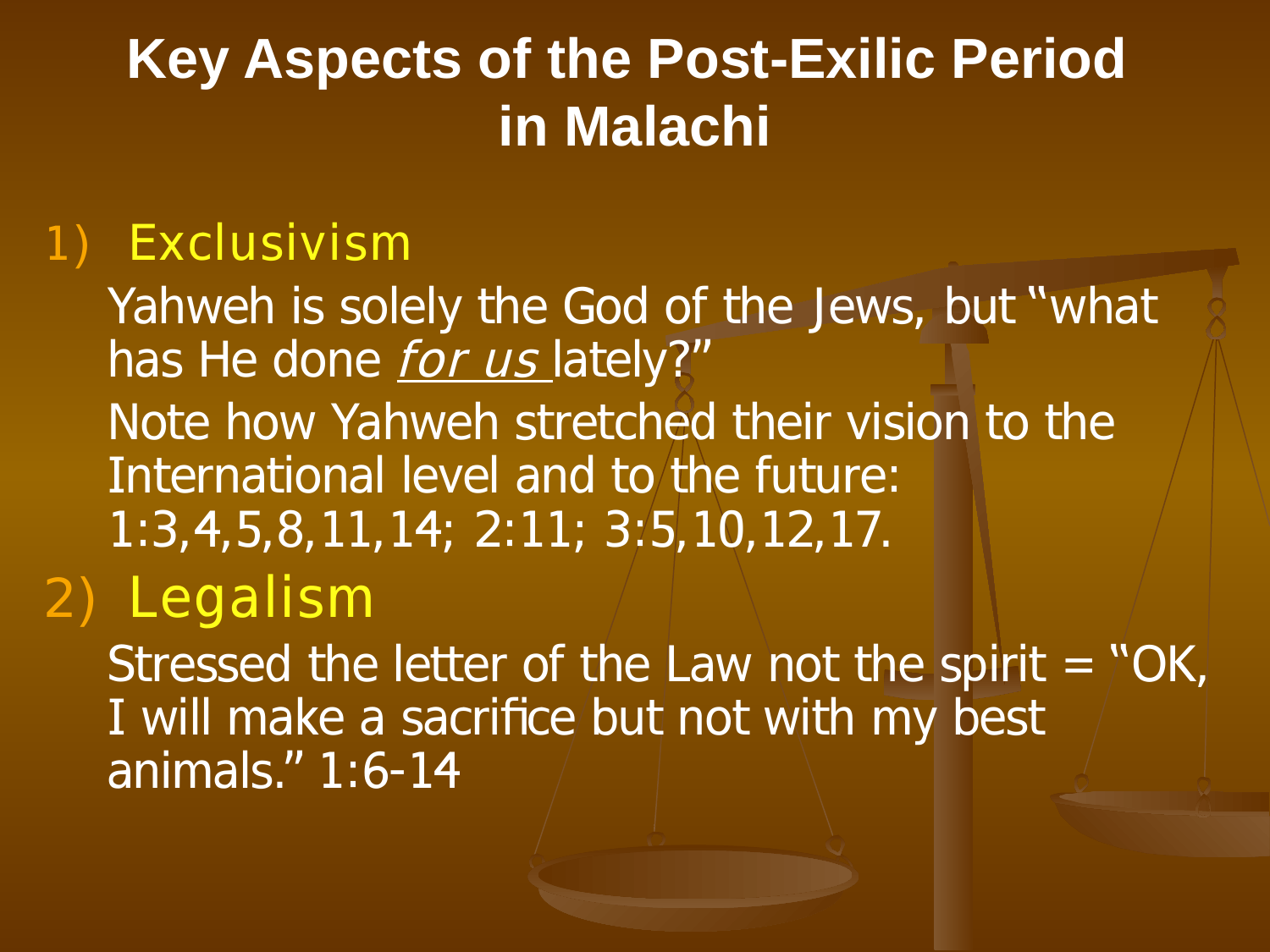

# Key Aspects of the Post-Exilic Period in Malachi
Exclusivism
Yahweh is solely the God of the Jews, but “what has He done for us lately?”
Note how Yahweh stretched their vision to the International level and to the future: 1:3,4,5,8,11,14; 2:11; 3:5,10,12,17.
Legalism
Stressed the letter of the Law not the spirit = “OK, I will make a sacrifice but not with my best animals.” 1:6-14